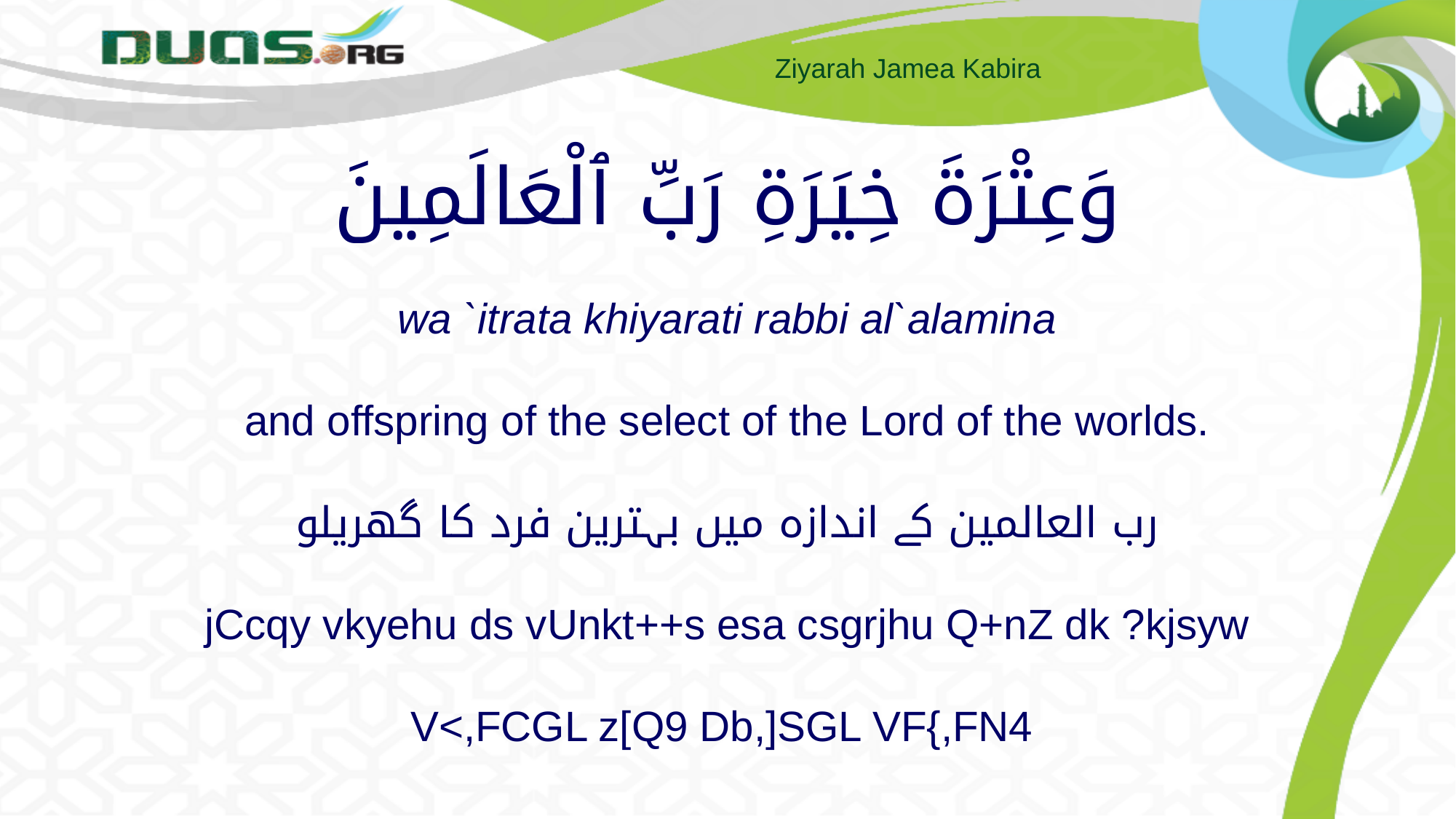

# وَعِتْرَةَ خِيَرَةِ رَبِّ ٱلْعَالَمِينَ wa `itrata khiyarati rabbi al`alamina and offspring of the select of the Lord of the worlds. رب العالمین کے اندازہ میں بہترین فرد کا گھریلو jCcqy vkyehu ds vUnkt++s esa csgrjhu Q+nZ dk ?kjsyw V<,FCGL z[Q9 Db,]SGL VF{,FN4